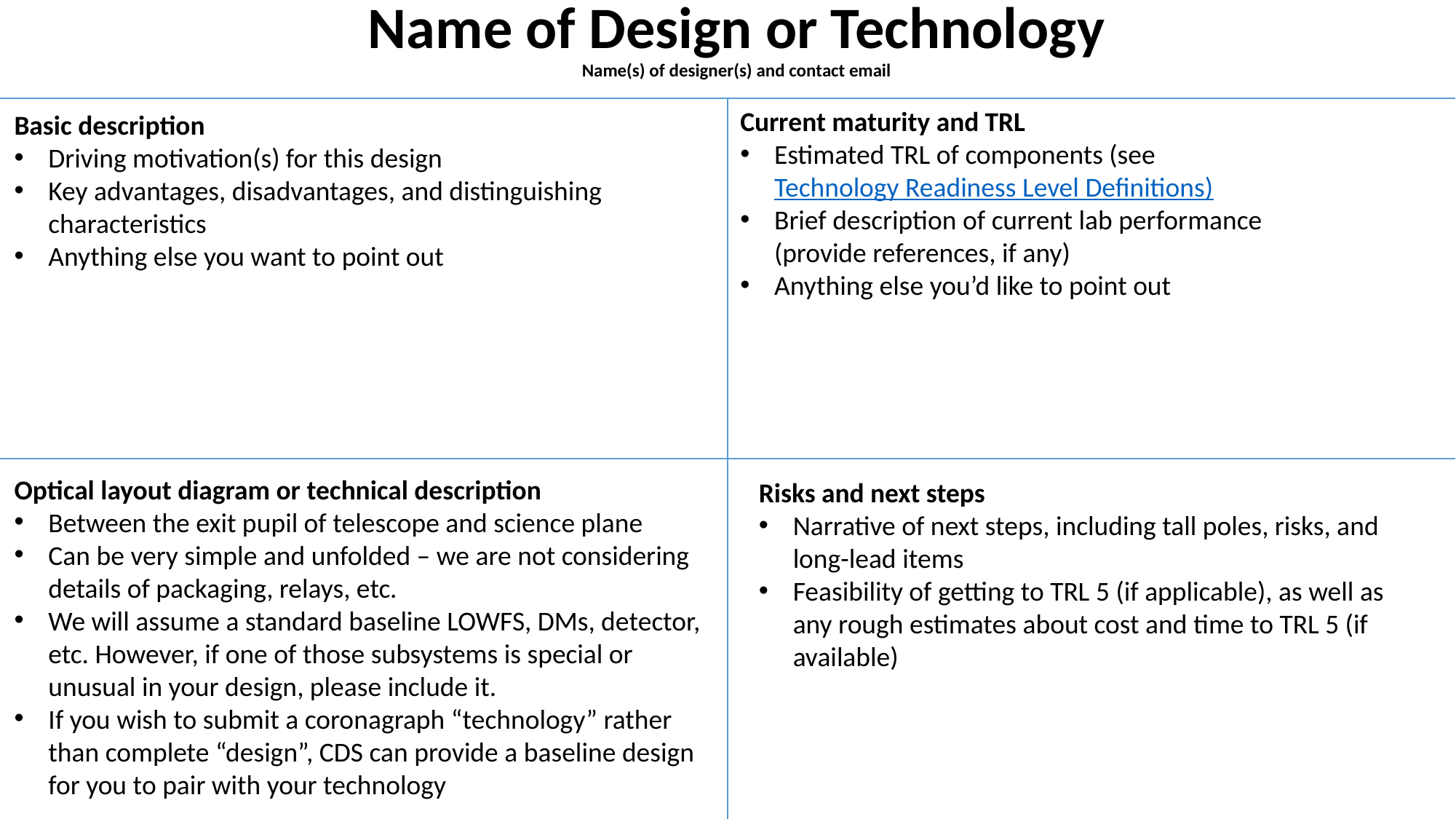

# Name of Design or Technology Name(s) of designer(s) and contact email
Current maturity and TRL
Estimated TRL of components (see Technology Readiness Level Definitions)
Brief description of current lab performance (provide references, if any)
Anything else you’d like to point out
Basic description
Driving motivation(s) for this design
Key advantages, disadvantages, and distinguishing characteristics
Anything else you want to point out

Optical layout diagram or technical description
Between the exit pupil of telescope and science plane
Can be very simple and unfolded – we are not considering details of packaging, relays, etc.
We will assume a standard baseline LOWFS, DMs, detector, etc. However, if one of those subsystems is special or unusual in your design, please include it.
If you wish to submit a coronagraph “technology” rather than complete “design”, CDS can provide a baseline design for you to pair with your technology
Risks and next steps
Narrative of next steps, including tall poles, risks, and long-lead items
Feasibility of getting to TRL 5 (if applicable), as well as any rough estimates about cost and time to TRL 5 (if available)